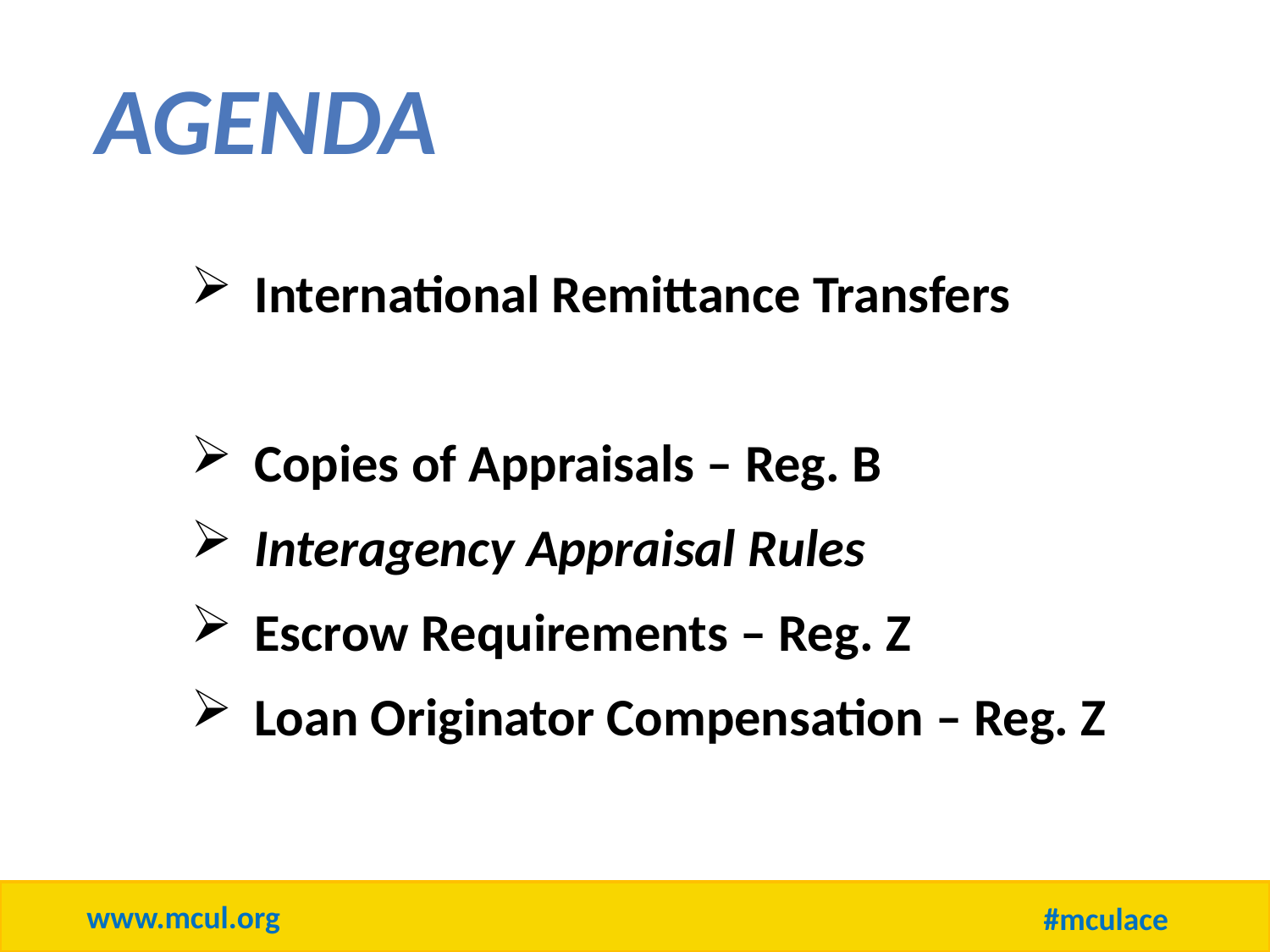

AGENDA
International Remittance Transfers

Copies of Appraisals – Reg. B
Interagency Appraisal Rules
Escrow Requirements – Reg. Z
Loan Originator Compensation – Reg. Z

www.mcul.org
#mculace